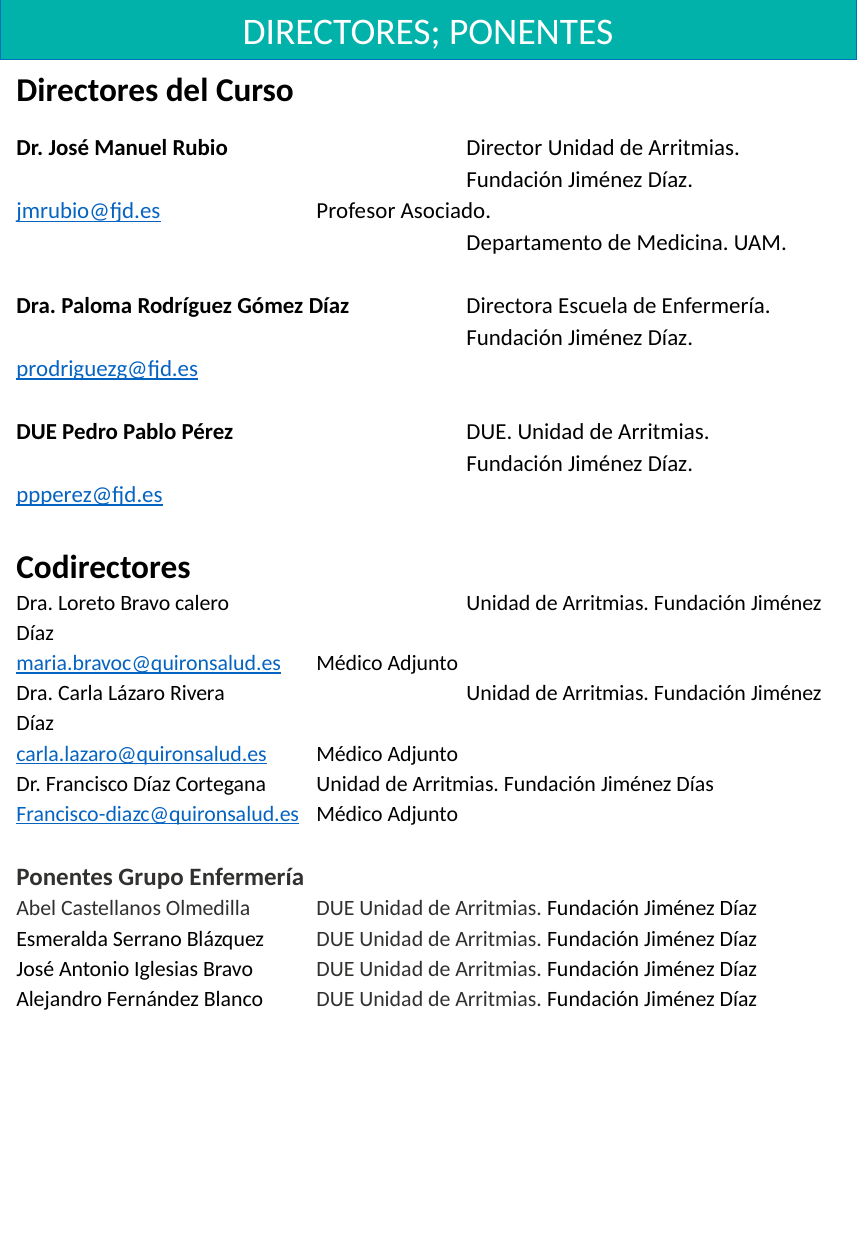

DIRECTORES; PONENTES
Directores del Curso
Dr. José Manuel Rubio		Director Unidad de Arritmias.
			Fundación Jiménez Díaz.
jmrubio@fjd.es		Profesor Asociado.
			Departamento de Medicina. UAM.

Dra. Paloma Rodríguez Gómez Díaz	Directora Escuela de Enfermería.
			Fundación Jiménez Díaz.
prodriguezg@fjd.es

DUE Pedro Pablo Pérez		DUE. Unidad de Arritmias.
			Fundación Jiménez Díaz.
ppperez@fjd.es

Codirectores
Dra. Loreto Bravo calero		Unidad de Arritmias. Fundación Jiménez Díaz
maria.bravoc@quironsalud.es	Médico Adjunto
Dra. Carla Lázaro Rivera		Unidad de Arritmias. Fundación Jiménez Díaz
carla.lazaro@quironsalud.es	Médico Adjunto
Dr. Francisco Díaz Cortegana	Unidad de Arritmias. Fundación Jiménez Días
Francisco-diazc@quironsalud.es	Médico Adjunto

Ponentes Grupo Enfermería
Abel Castellanos Olmedilla	DUE Unidad de Arritmias. Fundación Jiménez Díaz
Esmeralda Serrano Blázquez	DUE Unidad de Arritmias. Fundación Jiménez Díaz
José Antonio Iglesias Bravo	DUE Unidad de Arritmias. Fundación Jiménez Díaz
Alejandro Fernández Blanco	DUE Unidad de Arritmias. Fundación Jiménez Díaz